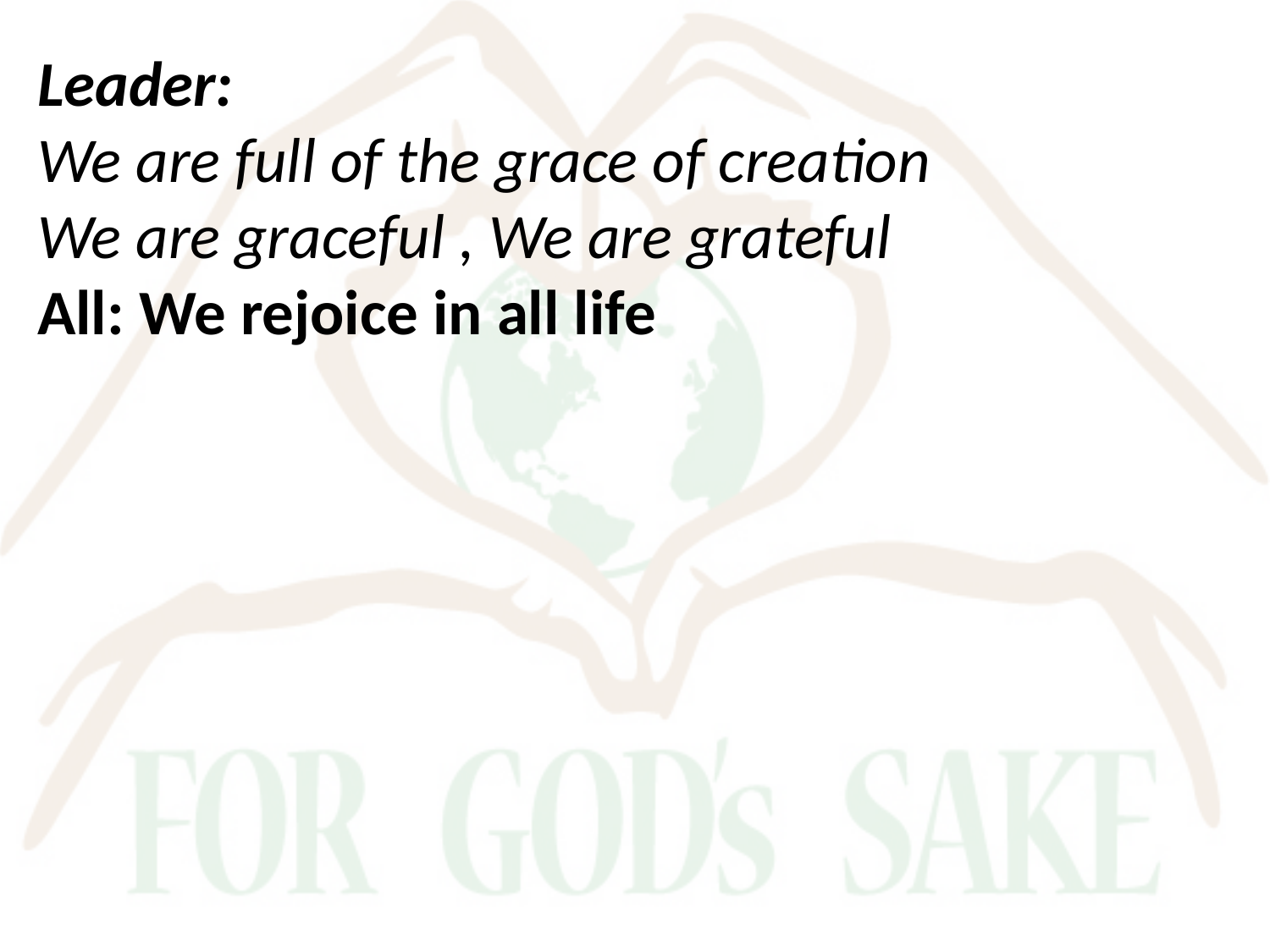

Leader:
We are full of the grace of creation
We are graceful , We are grateful
All: We rejoice in all life